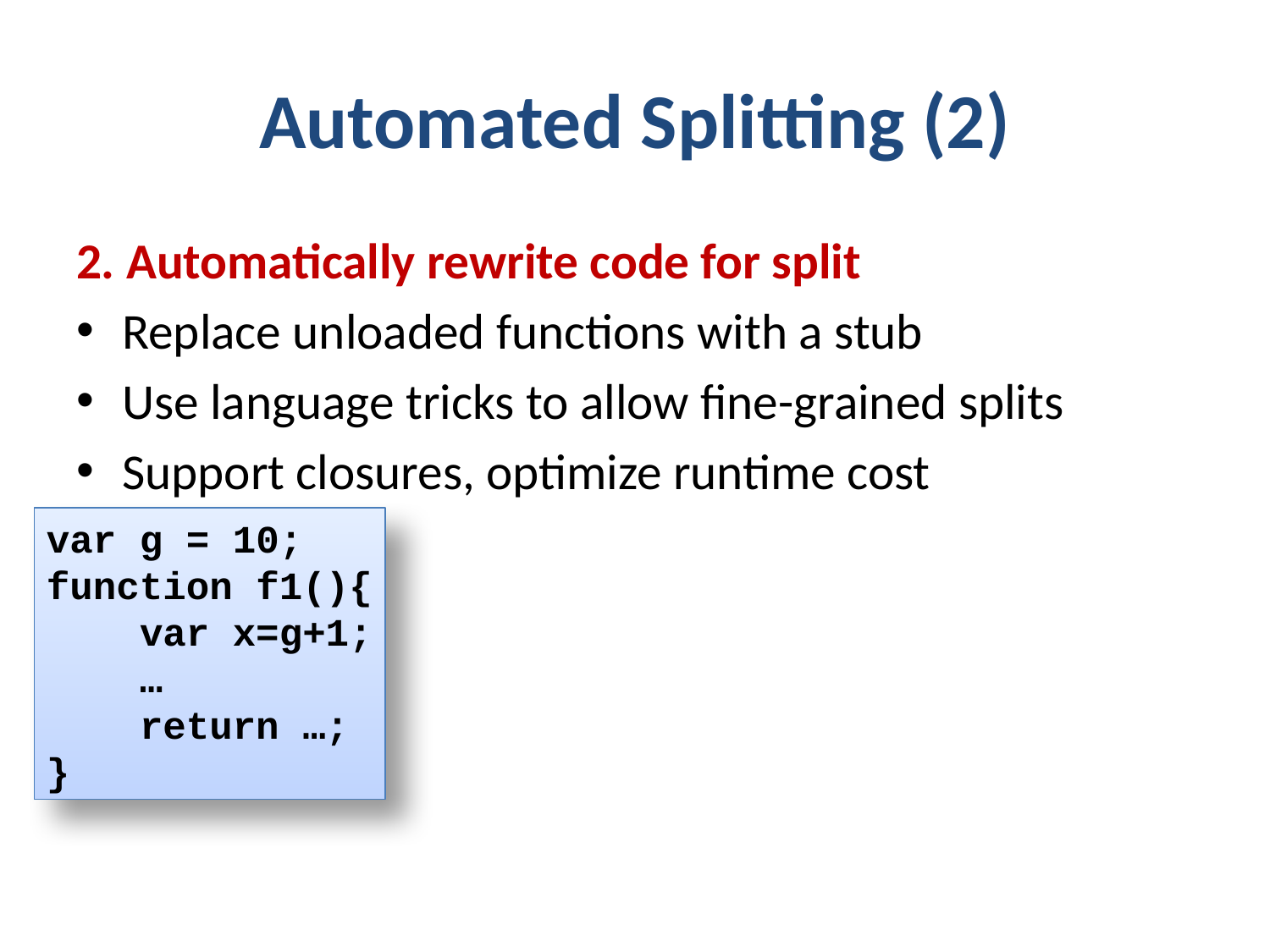

# Automated Splitting (2)
2. Automatically rewrite code for split
Replace unloaded functions with a stub
Use language tricks to allow fine-grained splits
Support closures, optimize runtime cost
var g = 10;
function f1(){
    var x=g+1;
    …
    return …;
}